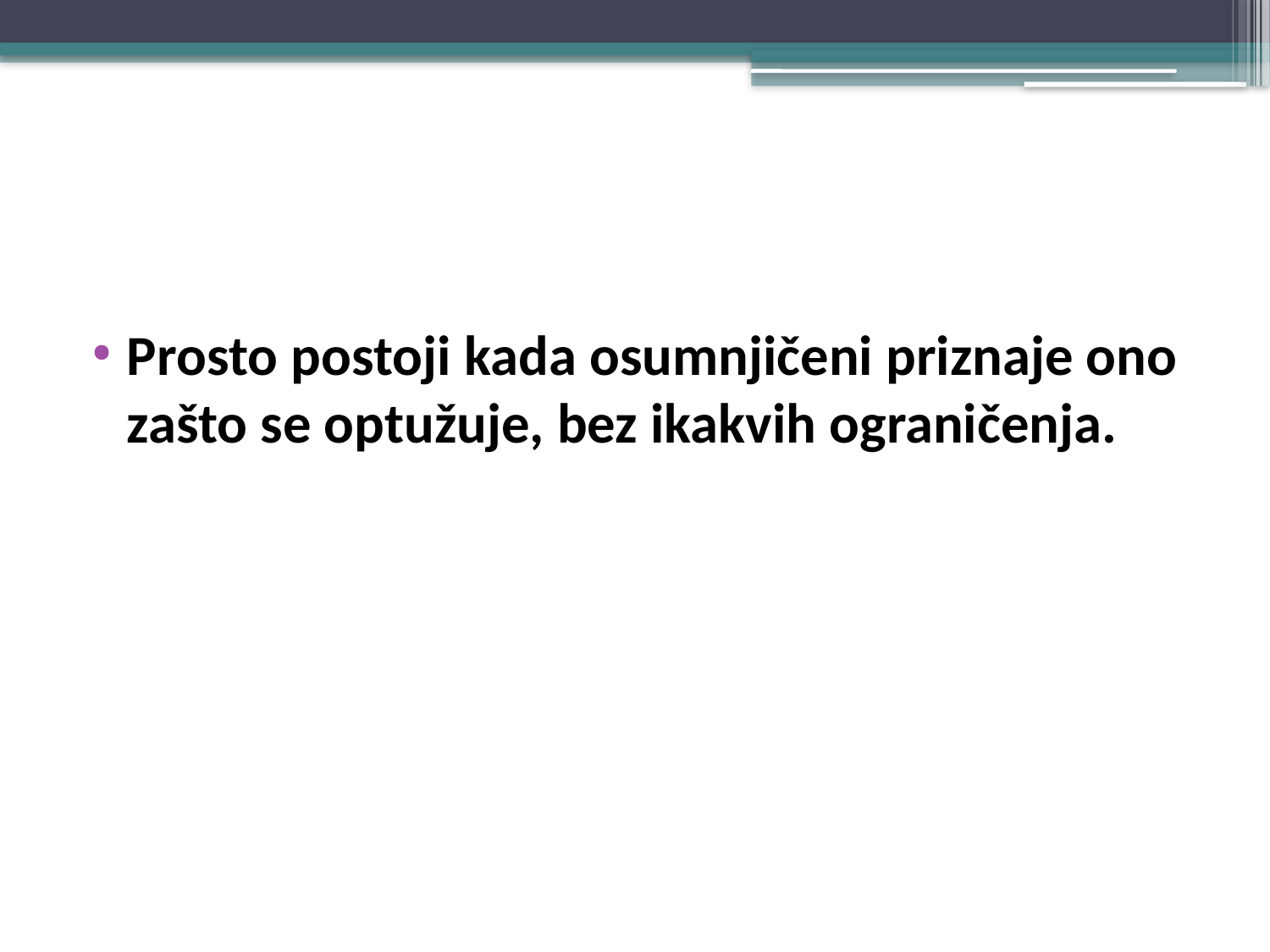

#
Prosto postoji kada osumnjičeni priznaje ono zašto se optužuje, bez ikakvih ograničenja.